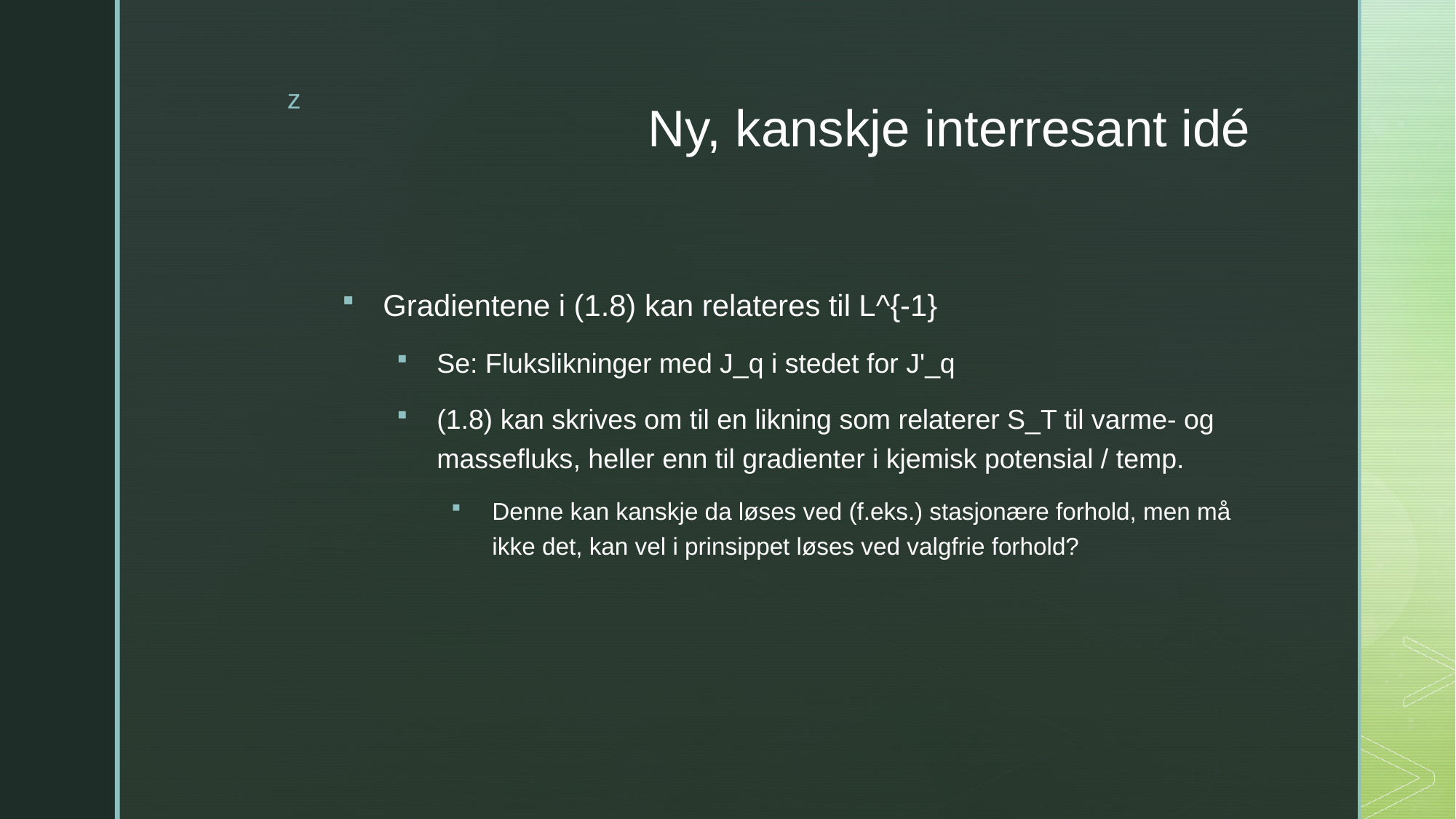

# Ny, kanskje interresant idé
Gradientene i (1.8) kan relateres til L^{-1}
Se: Flukslikninger med J_q i stedet for J'_q
(1.8) kan skrives om til en likning som relaterer S_T til varme- og massefluks, heller enn til gradienter i kjemisk potensial / temp.
Denne kan kanskje da løses ved (f.eks.) stasjonære forhold, men må ikke det, kan vel i prinsippet løses ved valgfrie forhold?